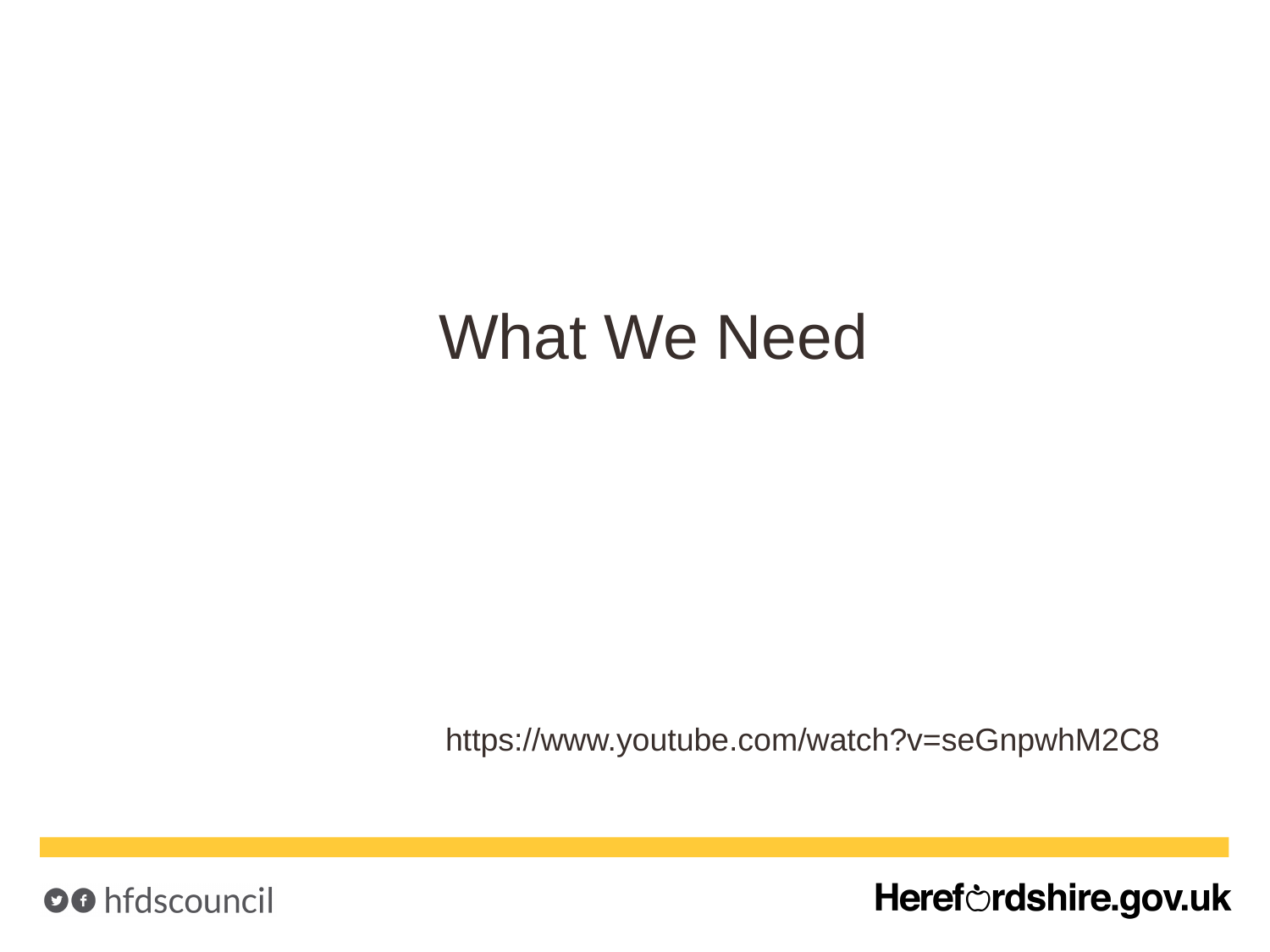

What We Need
https://www. https://www.youtube.com/watch?v=seGnpwhM2Chttps://www.youtube.com/watch?v=seGnpwhM2C8What do we need?8youtube.com/watch?v=seGnpwhM2C8
https://www.youtube.com/watch?v=seGnpwhM2C8
https://www.youtube.com/watch?v=seGnpwhM2C8
https://www.youtube.com/watch?v=seGnpwhM2C8